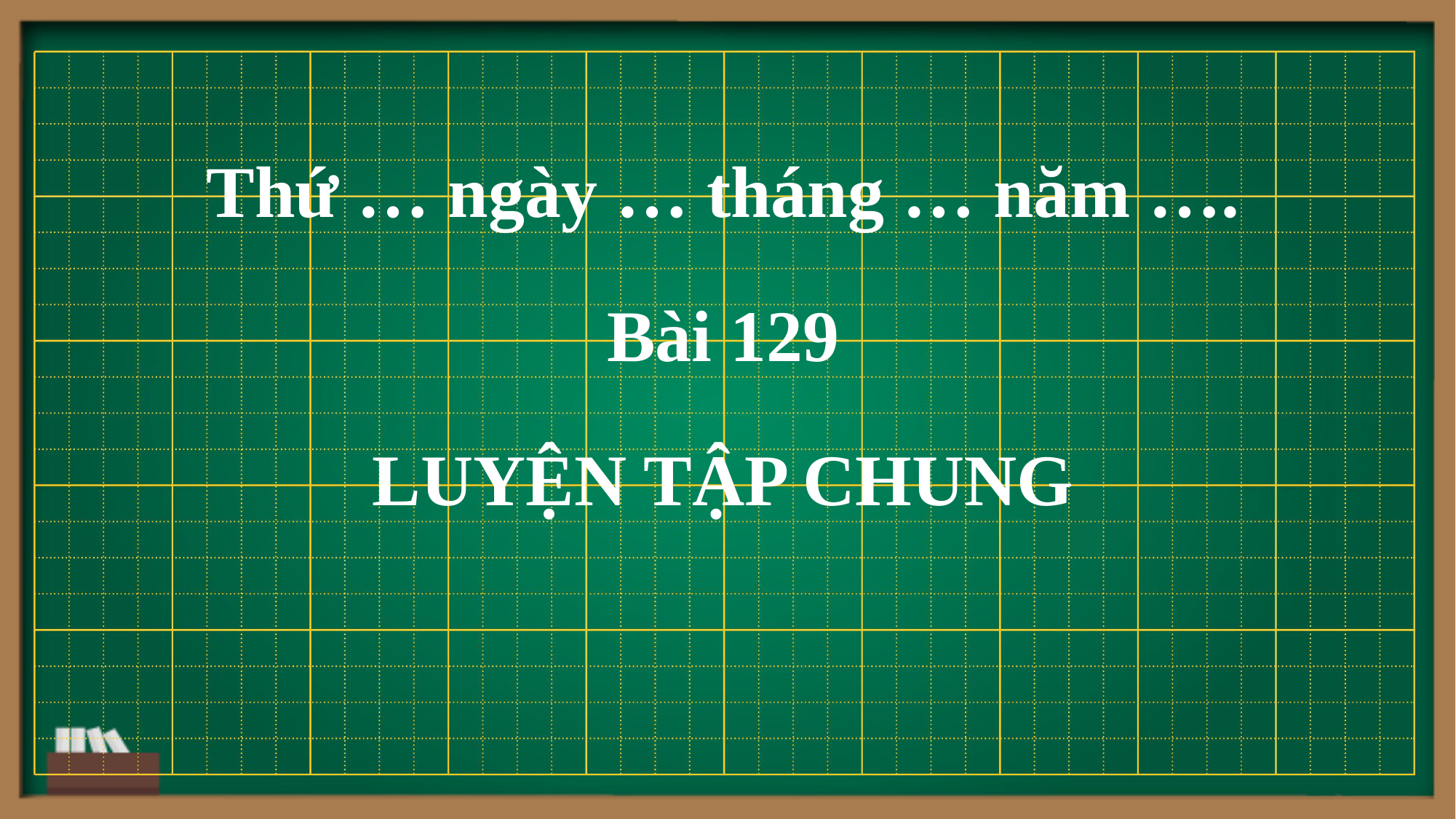

Thứ … ngày … tháng … năm ….
Bài 129
LUYỆN TẬP CHUNG